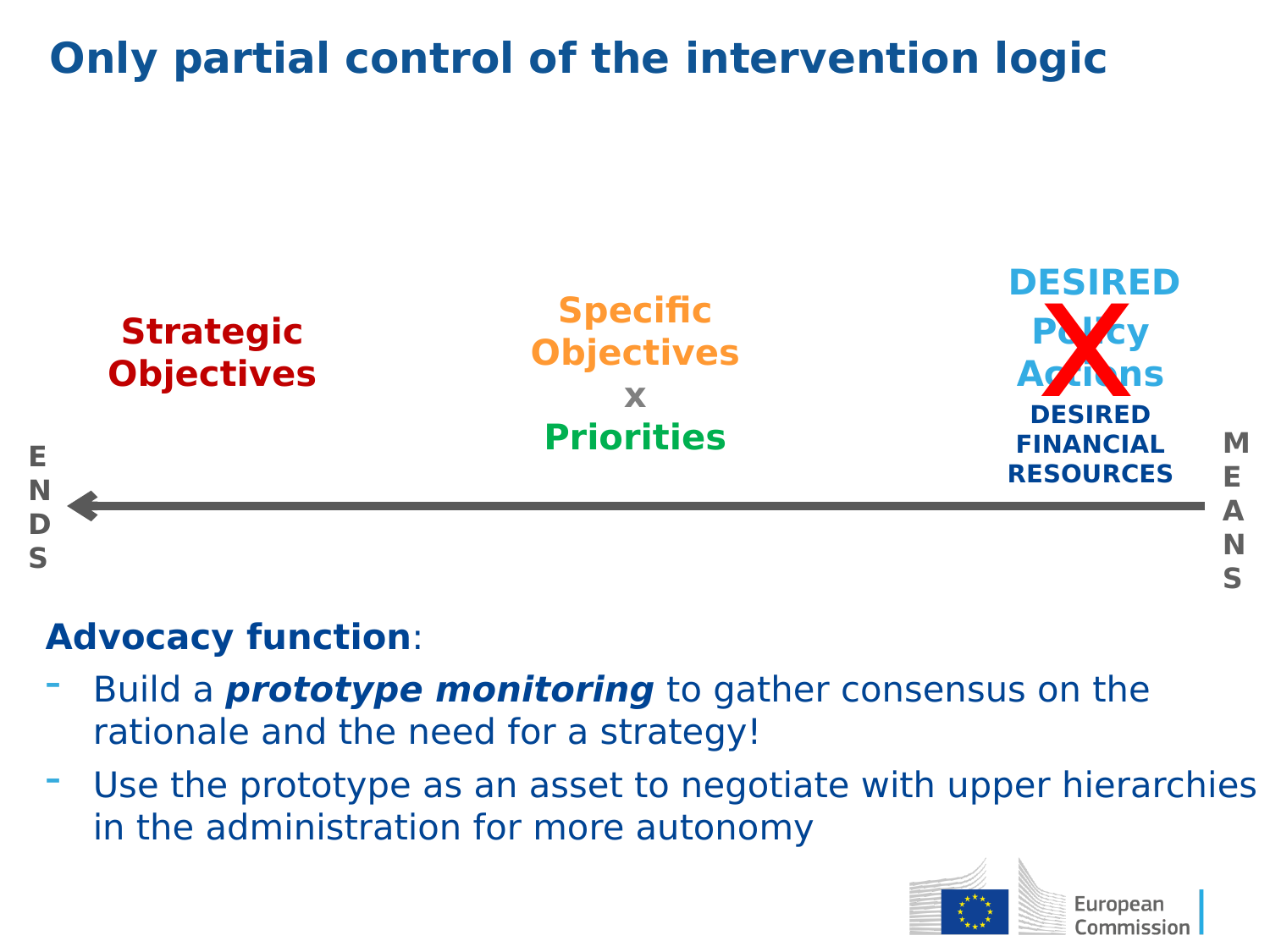

# Only partial control of the intervention logic
DESIRED
x
Strategic
Objectives
Specific
Objectives
x
Priorities
Policy Actions
MEANS
DESIRED
FINANCIAL RESOURCES
ENDS

Advocacy function:
Build a prototype monitoring to gather consensus on the rationale and the need for a strategy!
Use the prototype as an asset to negotiate with upper hierarchies in the administration for more autonomy